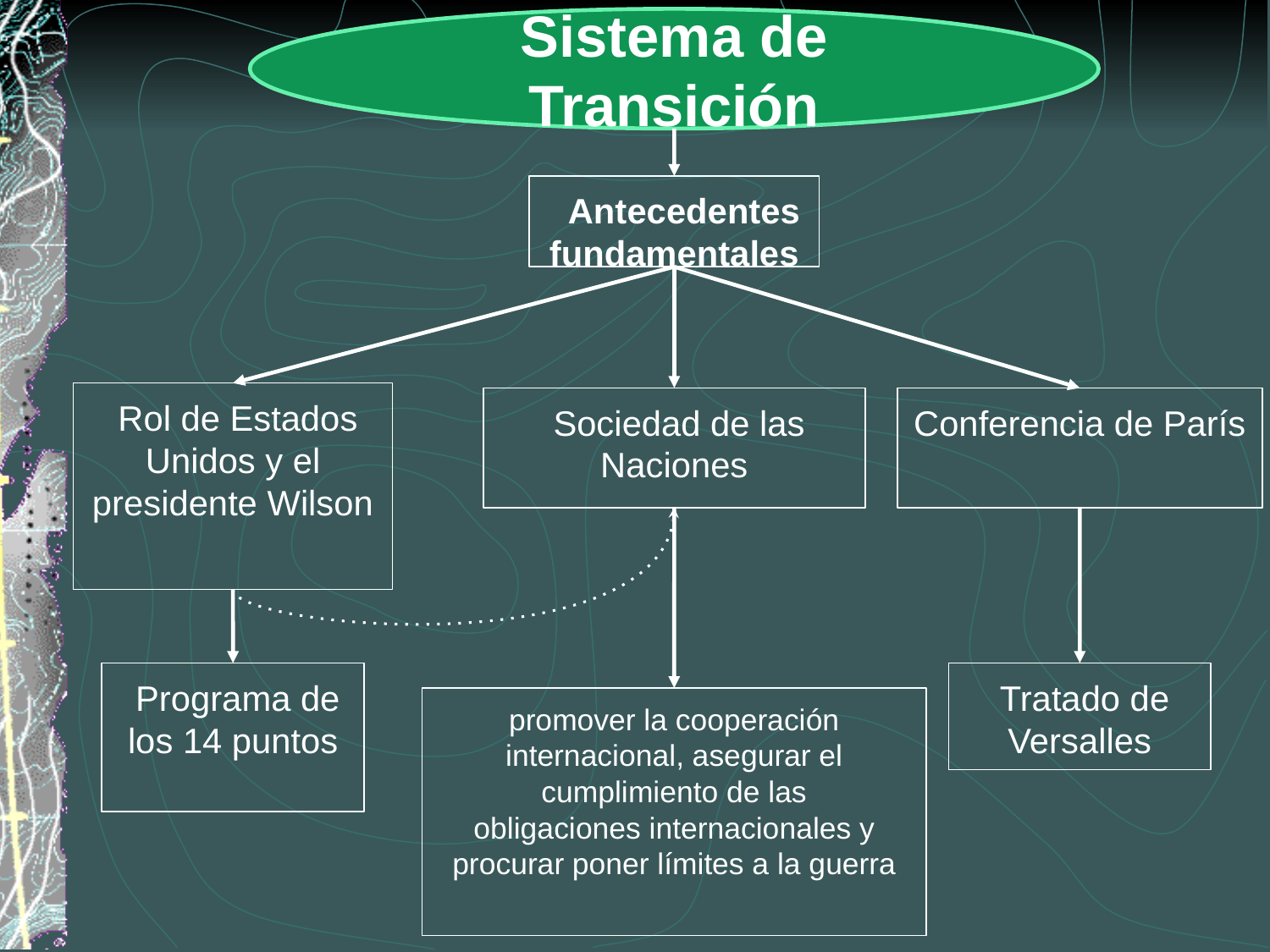

Sistema de Transición

  Antecedentes fundamentales
 Rol de Estados Unidos y el presidente Wilson
Conferencia de París

 Sociedad de las Naciones
 Programa de los 14 puntos
 Tratado de Versalles
promover la cooperación internacional, asegurar el cumplimiento de las
obligaciones internacionales y procurar poner límites a la guerra